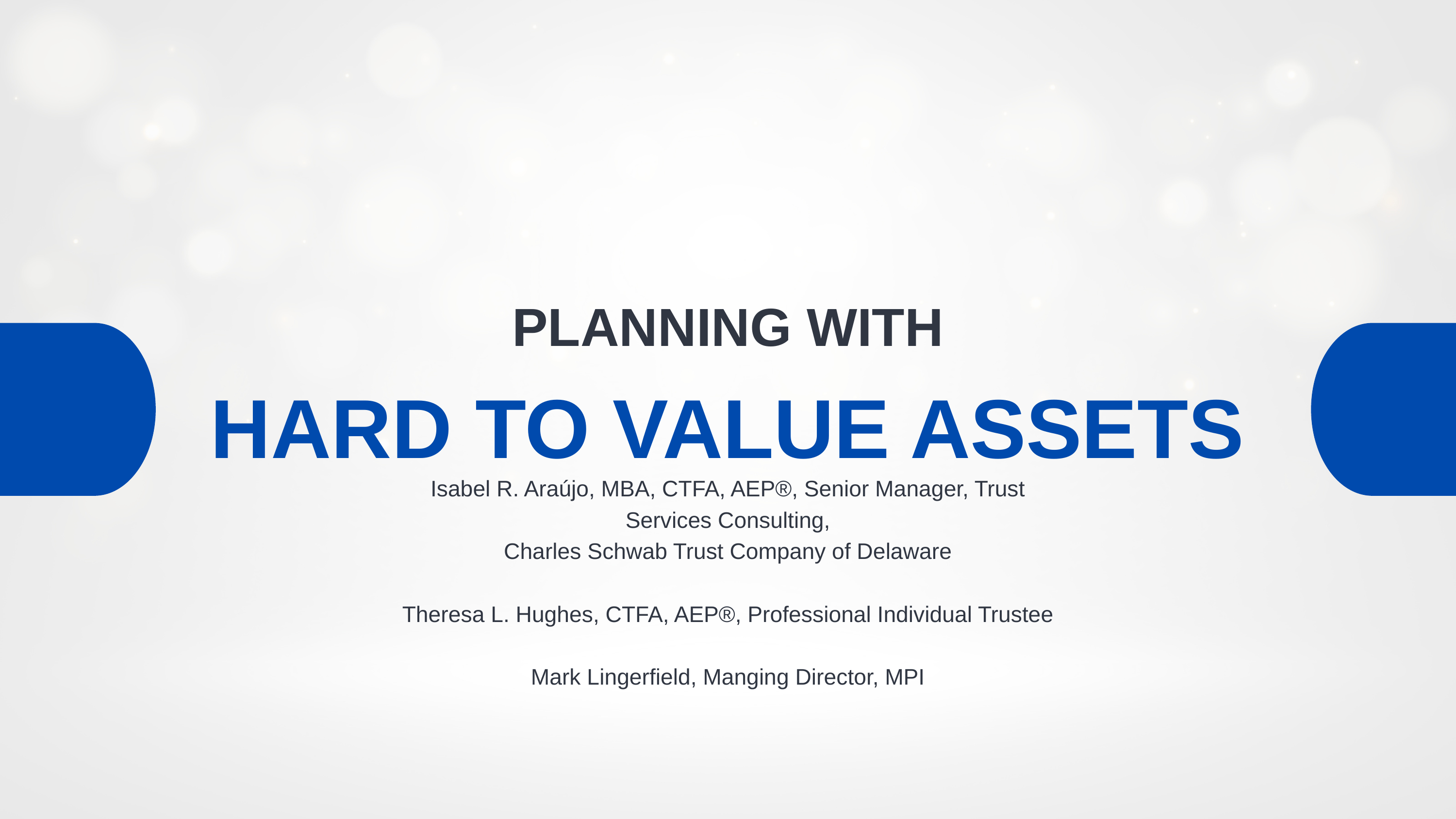

PLANNING WITH

HARD TO VALUE ASSETS
Isabel R. Araújo, MBA, CTFA, AEP®, Senior Manager, Trust Services Consulting,
Charles Schwab Trust Company of Delaware

Theresa L. Hughes, CTFA, AEP®, Professional Individual Trustee

Mark Lingerfield, Manging Director, MPI